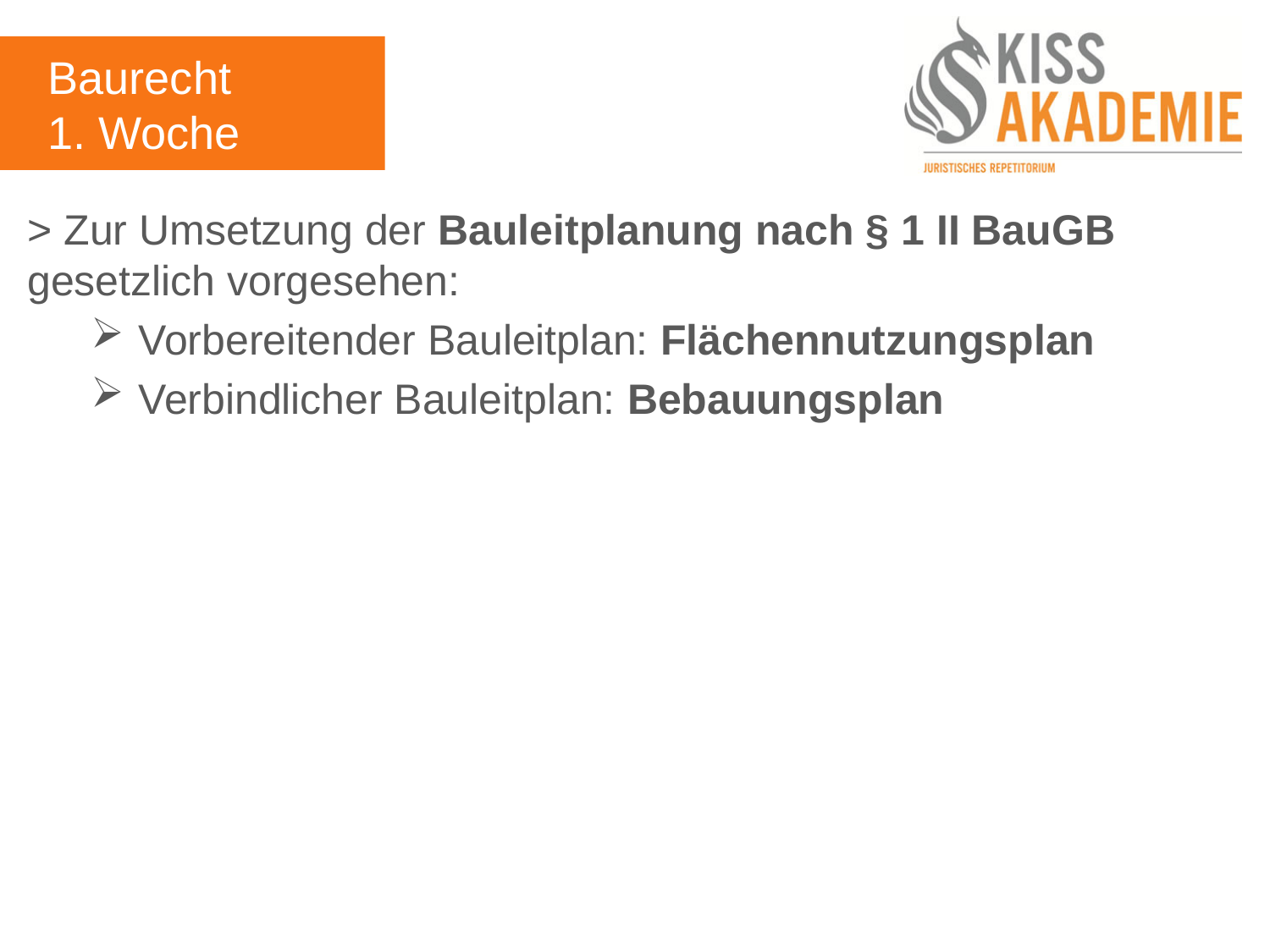

Baurecht
1. Woche
> Zur Umsetzung der Bauleitplanung nach § 1 II BauGB gesetzlich vorgesehen:
Vorbereitender Bauleitplan: Flächennutzungsplan
Verbindlicher Bauleitplan: Bebauungsplan